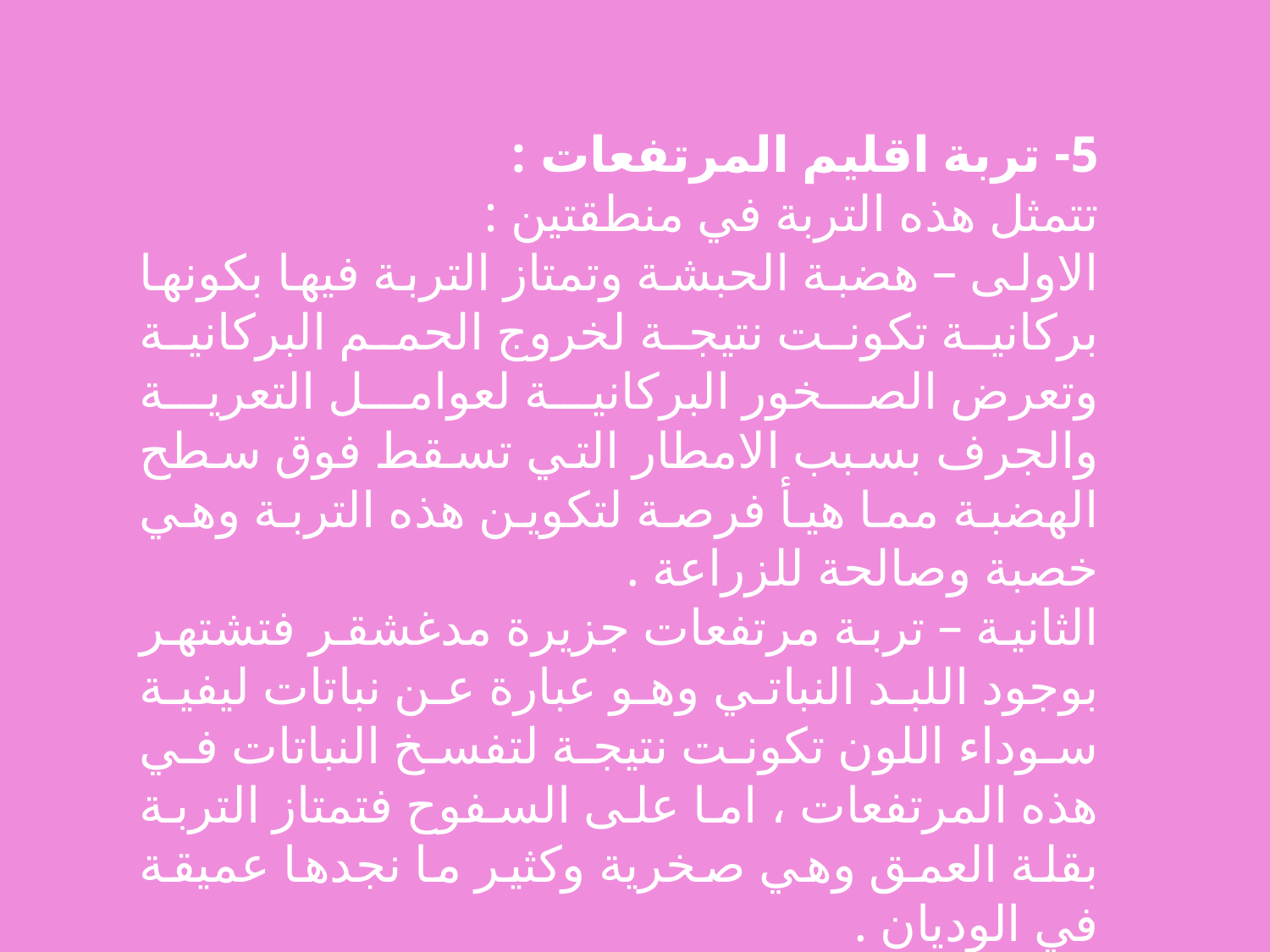

5- تربة اقليم المرتفعات :
تتمثل هذه التربة في منطقتين :
الاولى – هضبة الحبشة وتمتاز التربة فيها بكونها بركانية تكونت نتيجة لخروج الحمم البركانية وتعرض الصخور البركانية لعوامل التعرية والجرف بسبب الامطار التي تسقط فوق سطح الهضبة مما هيأ فرصة لتكوين هذه التربة وهي خصبة وصالحة للزراعة .
الثانية – تربة مرتفعات جزيرة مدغشقر فتشتهر بوجود اللبد النباتي وهو عبارة عن نباتات ليفية سوداء اللون تكونت نتيجة لتفسخ النباتات في هذه المرتفعات ، اما على السفوح فتمتاز التربة بقلة العمق وهي صخرية وكثير ما نجدها عميقة في الوديان .